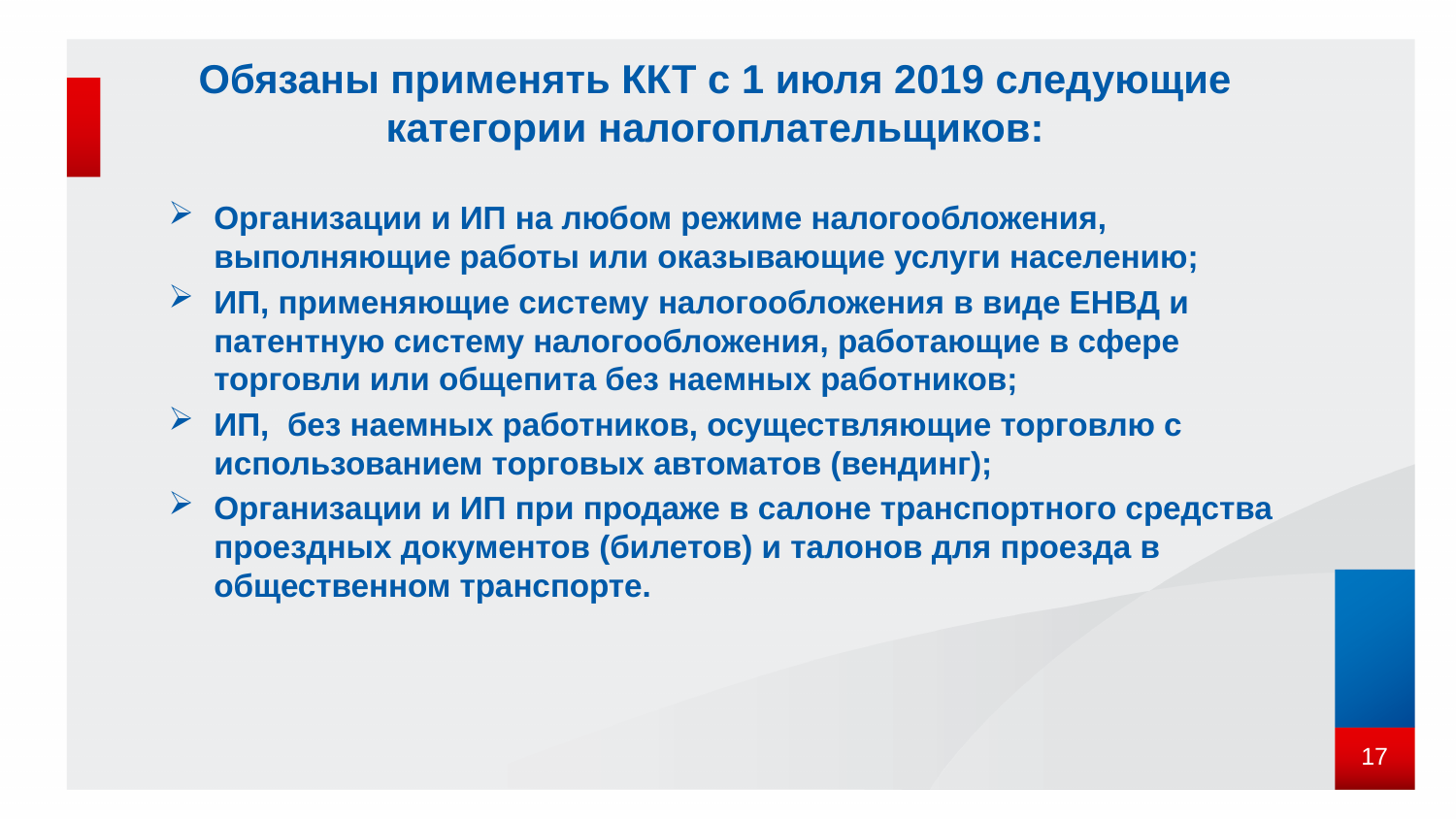

# Обязаны применять ККТ с 1 июля 2019 следующие категории налогоплательщиков:
Организации и ИП на любом режиме налогообложения, выполняющие работы или оказывающие услуги населению;
ИП, применяющие систему налогообложения в виде ЕНВД и патентную систему налогообложения, работающие в сфере торговли или общепита без наемных работников;
ИП,  без наемных работников, осуществляющие торговлю с использованием торговых автоматов (вендинг);
Организации и ИП при продаже в салоне транспортного средства проездных документов (билетов) и талонов для проезда в общественном транспорте.
17